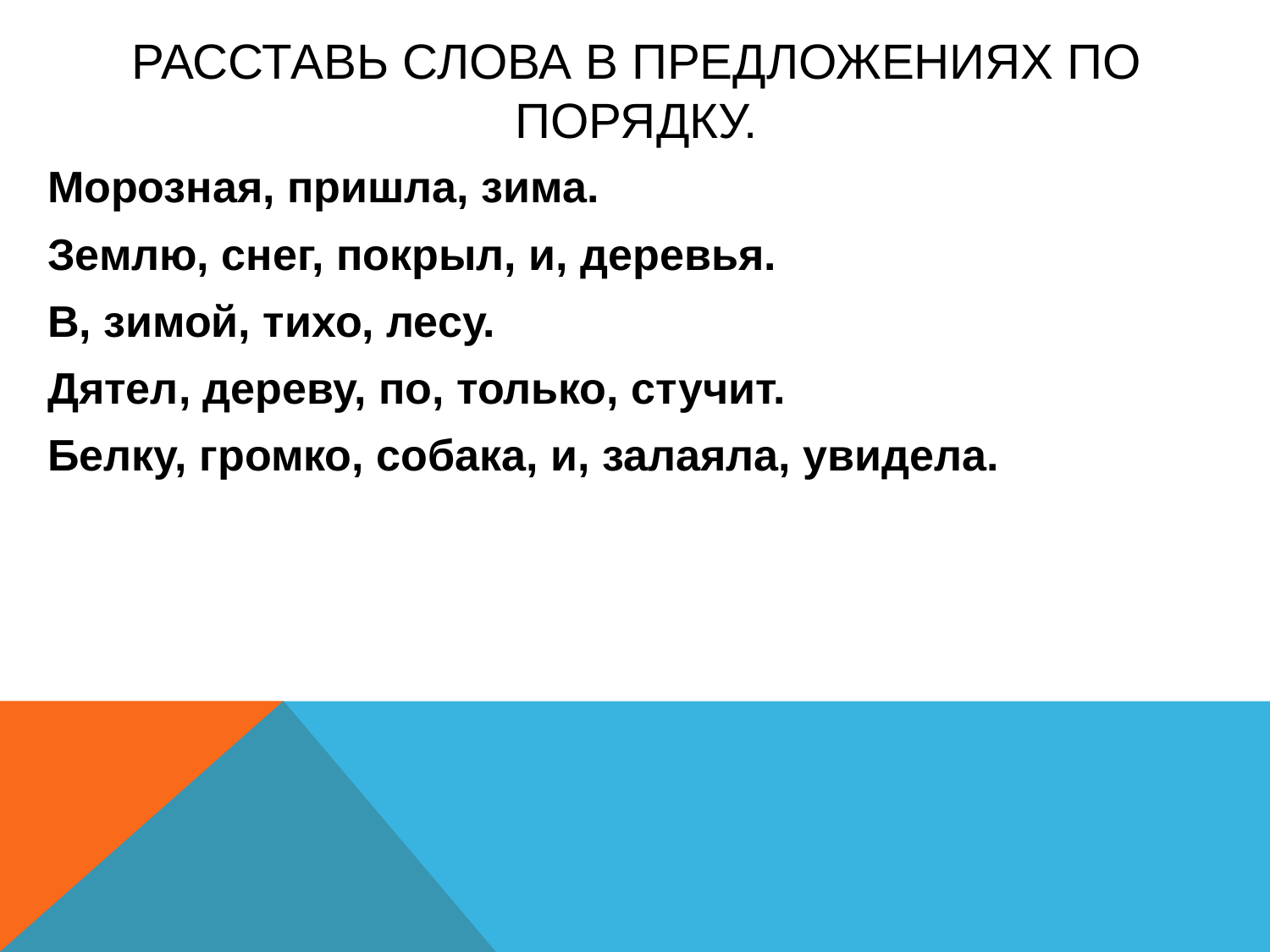

# Расставь слова в предложениях по порядку.
Морозная, пришла, зима.
Землю, снег, покрыл, и, деревья.
В, зимой, тихо, лесу.
Дятел, дереву, по, только, стучит.
Белку, громко, собака, и, залаяла, увидела.